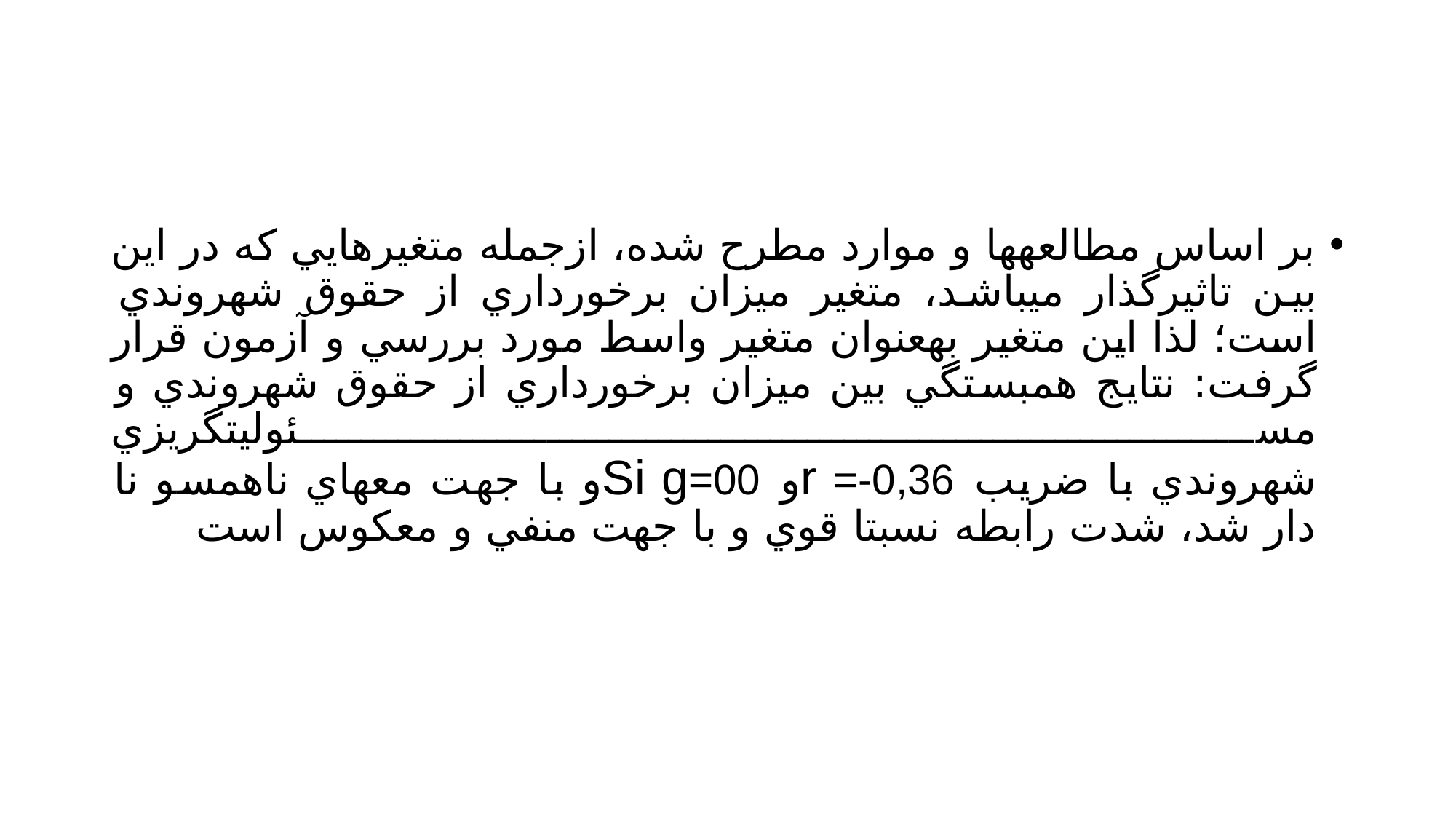

#
بر اساس مطالعهها و موارد مطرح شده، ازجمله متغيرهايي كه در اين بين تاثيرگذار ميباشد، متغير ميزان برخورداري از حقوق شهروندي است؛ لذا اين متغير بهعنوان متغير واسط مورد بررسي و آزمون قرار گرفت: نتايج همبستگي بين ميزان برخورداري از حقوق شهروندي و مسئوليتگريزي
شهروندي با ضريب r =-0,36و Si g=00و با جهت معهاي ناهمسو نا دار شد، شدت رابطه نسبتا قوي و با جهت منفي و معكوس است